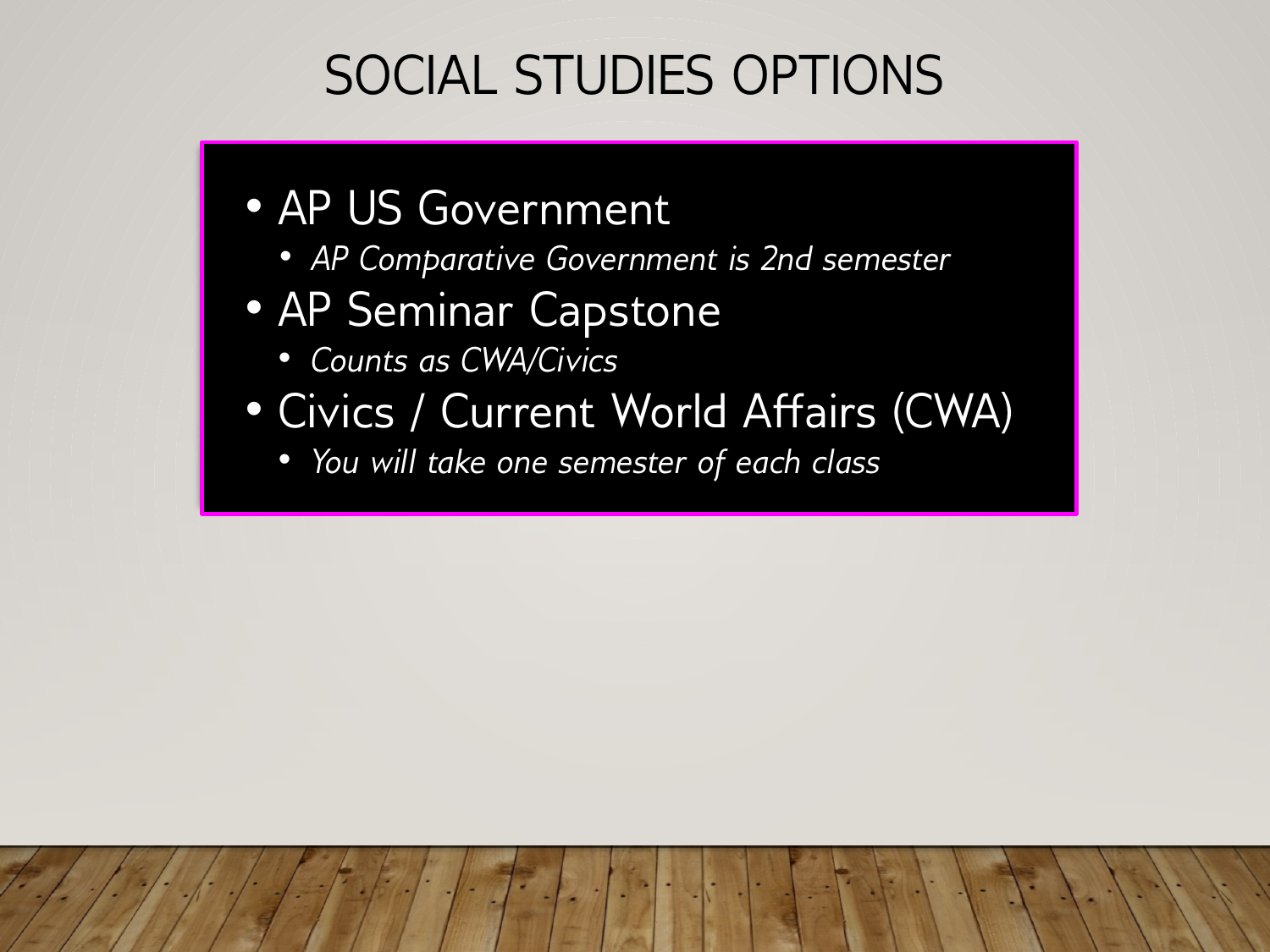

Social studies options
AP US Government
AP Comparative Government is 2nd semester
AP Seminar Capstone
Counts as CWA/Civics
Civics / Current World Affairs (CWA)
You will take one semester of each class